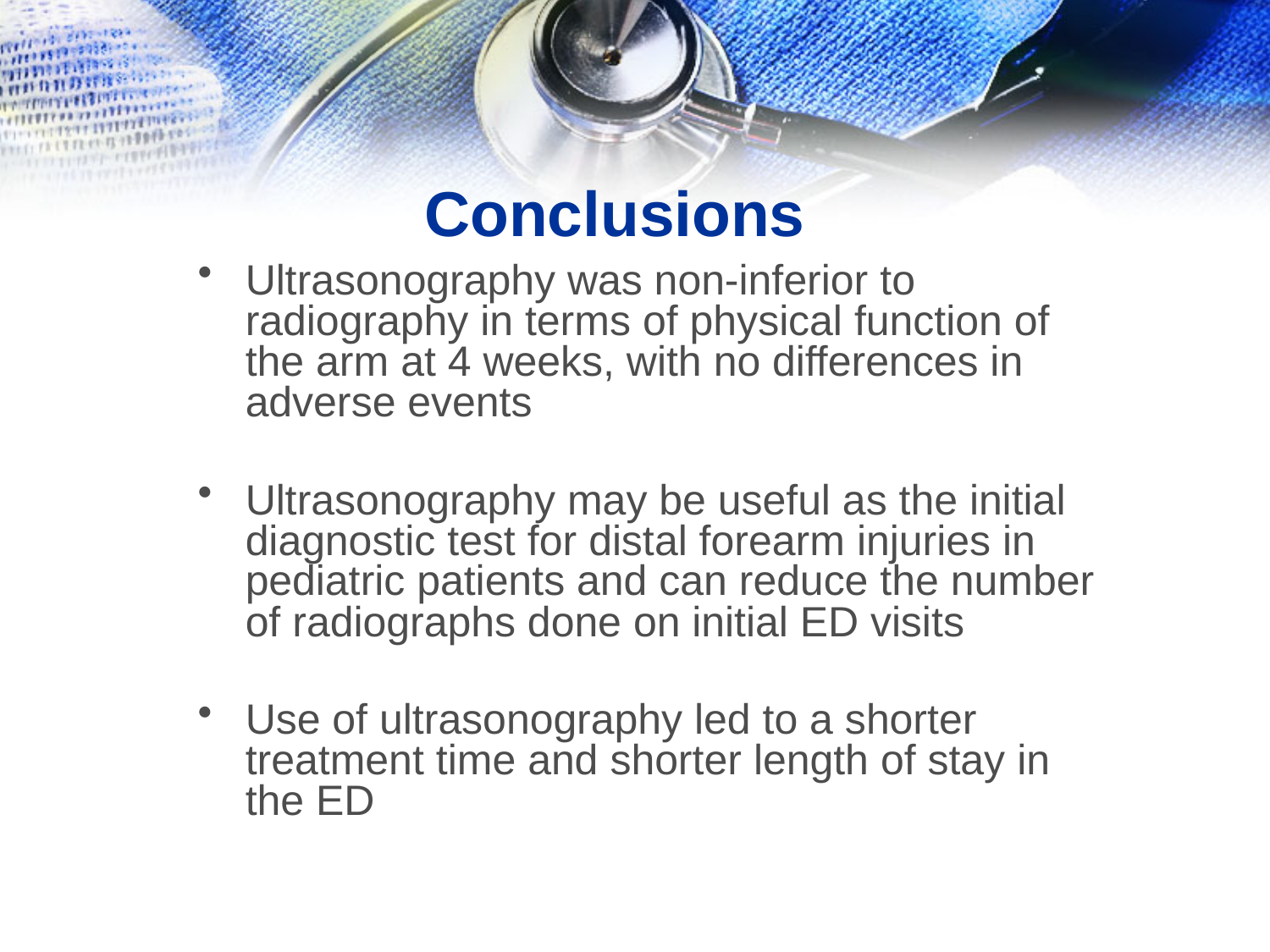

# Conclusions
Ultrasonography was non-inferior to radiography in terms of physical function of the arm at 4 weeks, with no differences in adverse events

Ultrasonography may be useful as the initial diagnostic test for distal forearm injuries in pediatric patients and can reduce the number of radiographs done on initial ED visits

Use of ultrasonography led to a shorter treatment time and shorter length of stay in the ED